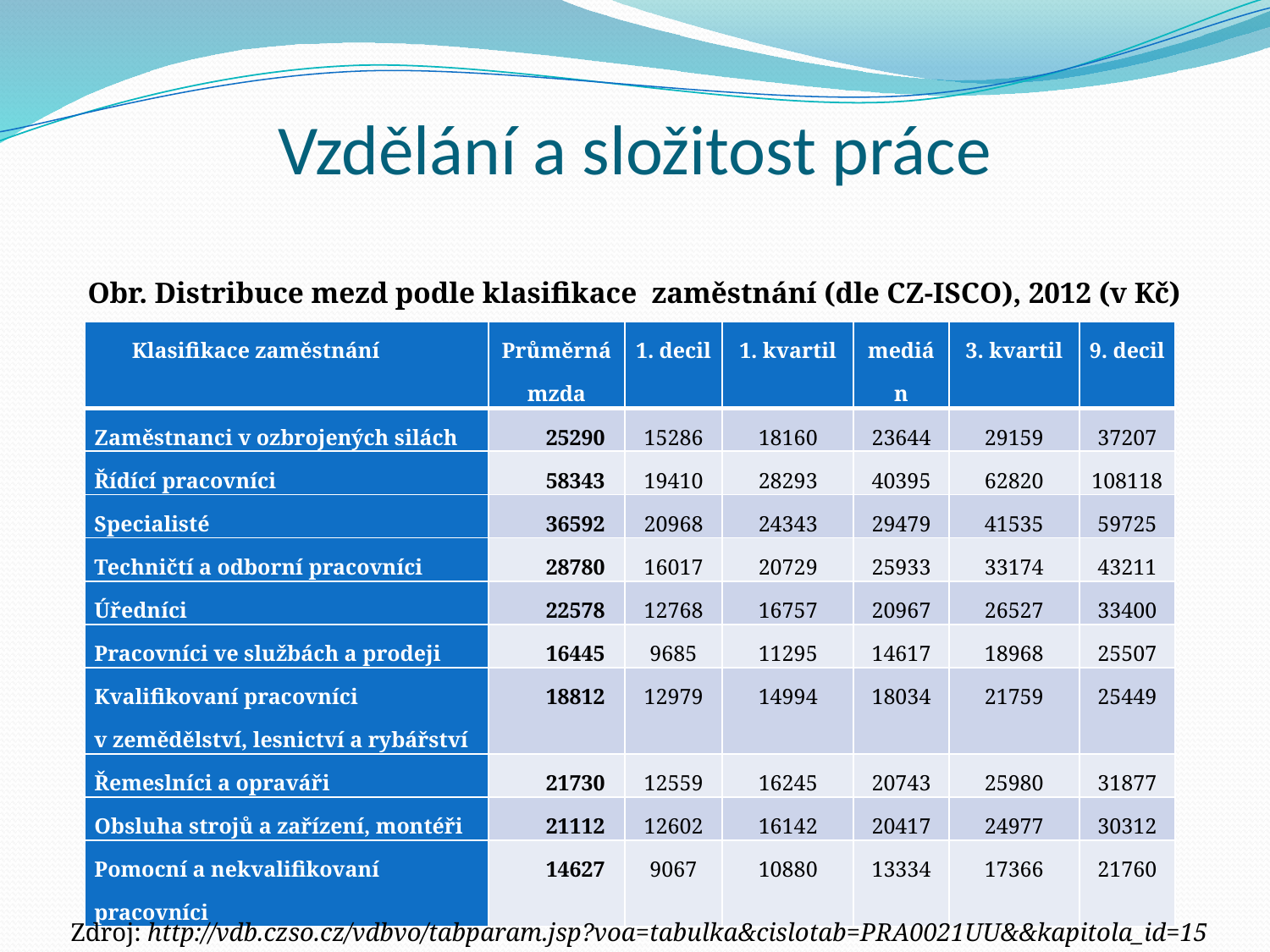

# Vzdělání a složitost práce
Obr. Distribuce mezd podle klasifikace  zaměstnání (dle CZ-ISCO), 2012 (v Kč)

| Klasifikace zaměstnání | Průměrná mzda | 1. decil | 1. kvartil | medián | 3. kvartil | 9. decil |
| --- | --- | --- | --- | --- | --- | --- |
| Zaměstnanci v ozbrojených silách | 25290 | 15286 | 18160 | 23644 | 29159 | 37207 |
| Řídící pracovníci | 58343 | 19410 | 28293 | 40395 | 62820 | 108118 |
| Specialisté | 36592 | 20968 | 24343 | 29479 | 41535 | 59725 |
| Techničtí a odborní pracovníci | 28780 | 16017 | 20729 | 25933 | 33174 | 43211 |
| Úředníci | 22578 | 12768 | 16757 | 20967 | 26527 | 33400 |
| Pracovníci ve službách a prodeji | 16445 | 9685 | 11295 | 14617 | 18968 | 25507 |
| Kvalifikovaní pracovníci v zemědělství, lesnictví a rybářství | 18812 | 12979 | 14994 | 18034 | 21759 | 25449 |
| Řemeslníci a opraváři | 21730 | 12559 | 16245 | 20743 | 25980 | 31877 |
| Obsluha strojů a zařízení, montéři | 21112 | 12602 | 16142 | 20417 | 24977 | 30312 |
| Pomocní a nekvalifikovaní pracovníci | 14627 | 9067 | 10880 | 13334 | 17366 | 21760 |
Zdroj: http://vdb.czso.cz/vdbvo/tabparam.jsp?voa=tabulka&cislotab=PRA0021UU&&kapitola_id=15